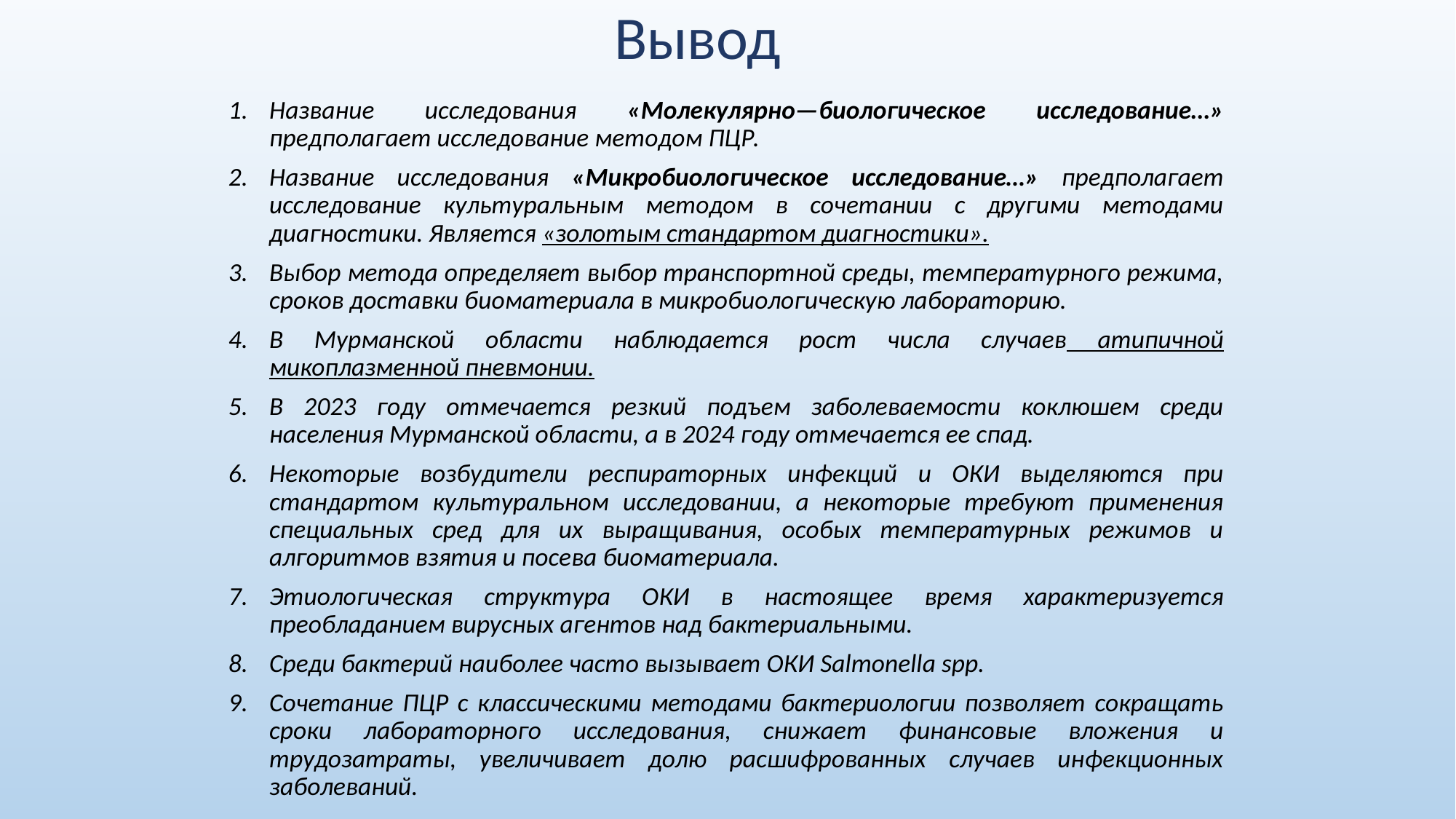

# Вывод
Название исследования «Молекулярно—биологическое исследование…» предполагает исследование методом ПЦР.
Название исследования «Микробиологическое исследование…» предполагает исследование культуральным методом в сочетании с другими методами диагностики. Является «золотым стандартом диагностики».
Выбор метода определяет выбор транспортной среды, температурного режима, сроков доставки биоматериала в микробиологическую лабораторию.
В Мурманской области наблюдается рост числа случаев атипичной микоплазменной пневмонии.
В 2023 году отмечается резкий подъем заболеваемости коклюшем среди населения Мурманской области, а в 2024 году отмечается ее спад.
Некоторые возбудители респираторных инфекций и ОКИ выделяются при стандартом культуральном исследовании, а некоторые требуют применения специальных сред для их выращивания, особых температурных режимов и алгоритмов взятия и посева биоматериала.
Этиологическая структура ОКИ в настоящее время характеризуется преобладанием вирусных агентов над бактериальными.
Среди бактерий наиболее часто вызывает ОКИ Salmonella spp.
Сочетание ПЦР с классическими методами бактериологии позволяет сокращать сроки лабораторного исследования, снижает финансовые вложения и трудозатраты, увеличивает долю расшифрованных случаев инфекционных заболеваний.